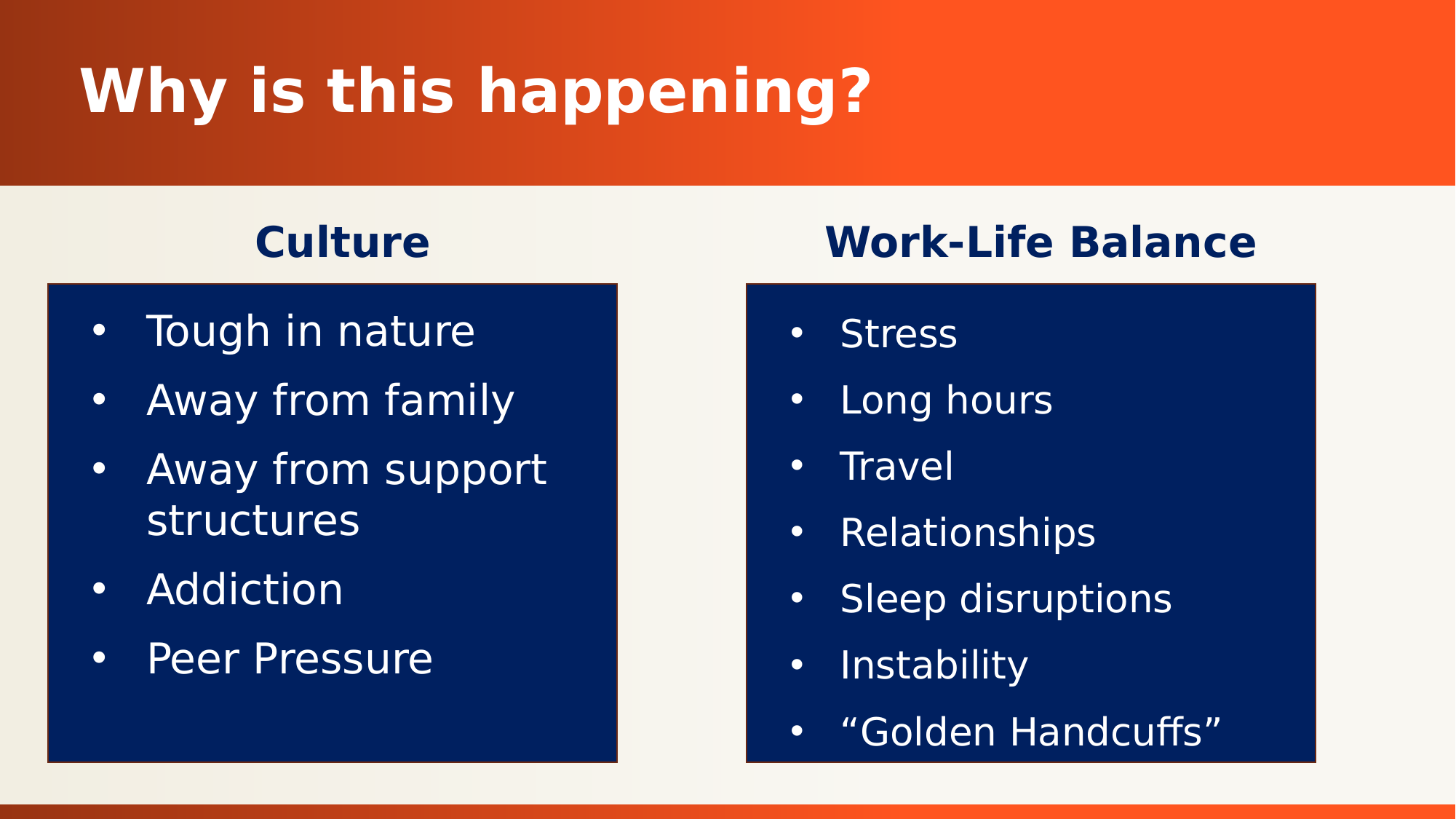

# Why is this happening?
Culture
Work-Life Balance

Tough in nature
Away from family
Away from support structures
Addiction
Peer Pressure

Stress
Long hours
Travel
Relationships
Sleep disruptions
Instability
“Golden Handcuffs”